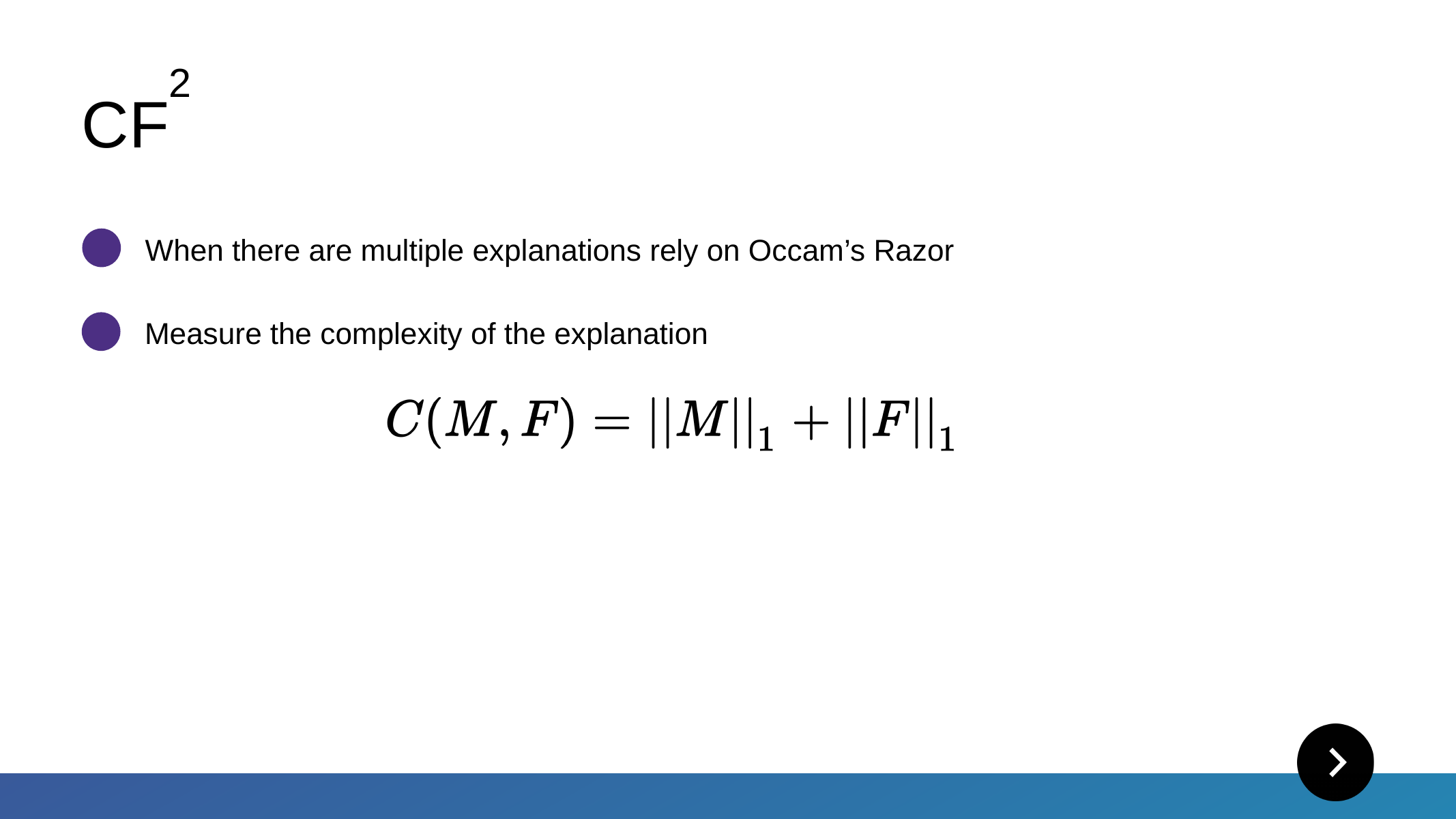

2
CF
When there are multiple explanations rely on Occam’s Razor

Measure the complexity of the explanation